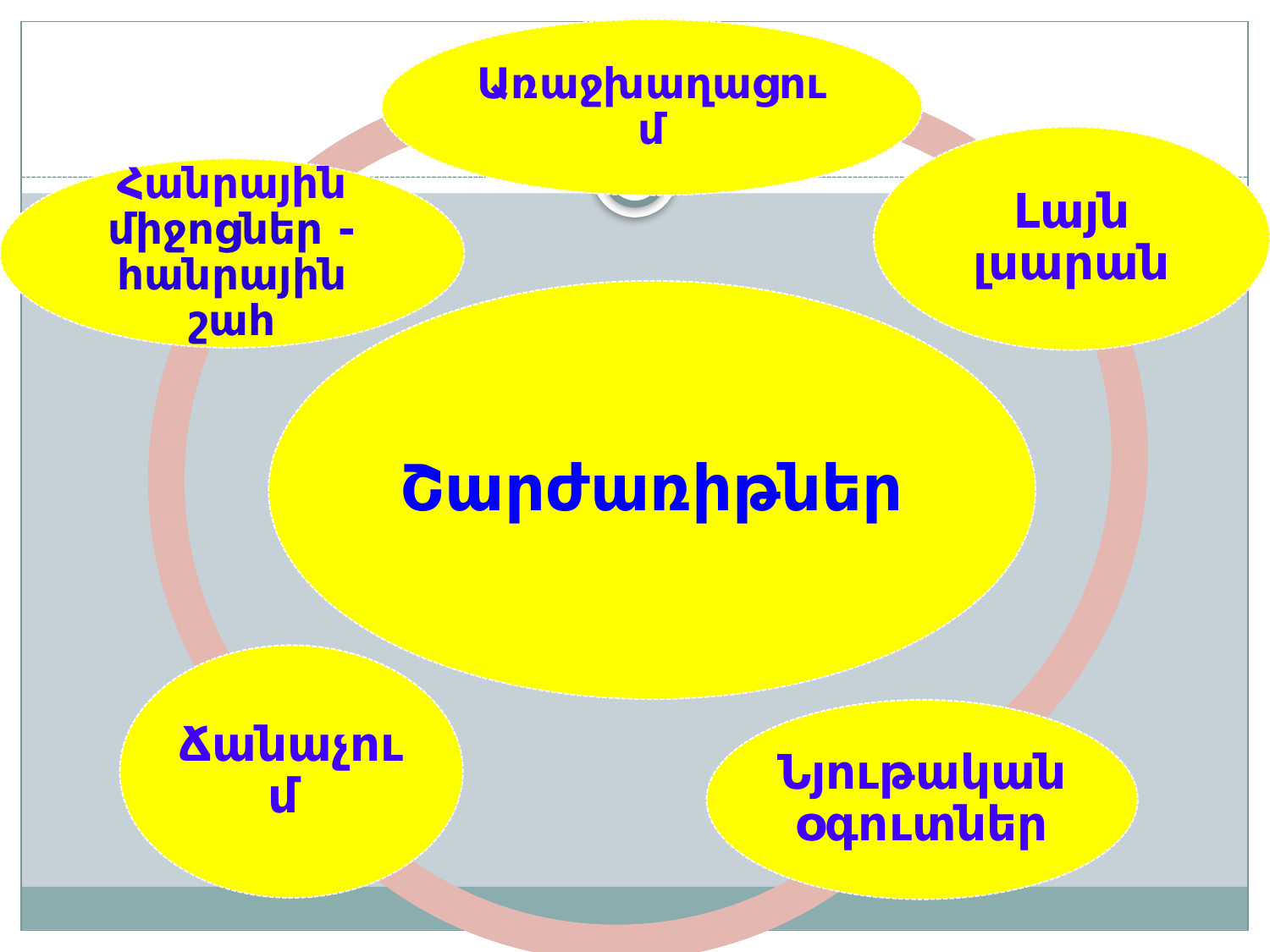

Շարժառիթներ
Առաջխաղացում
Լայն լսարան
Նյութական օգուտներ
Ճանաչում
Հանրային միջոցներ - հանրային շահ